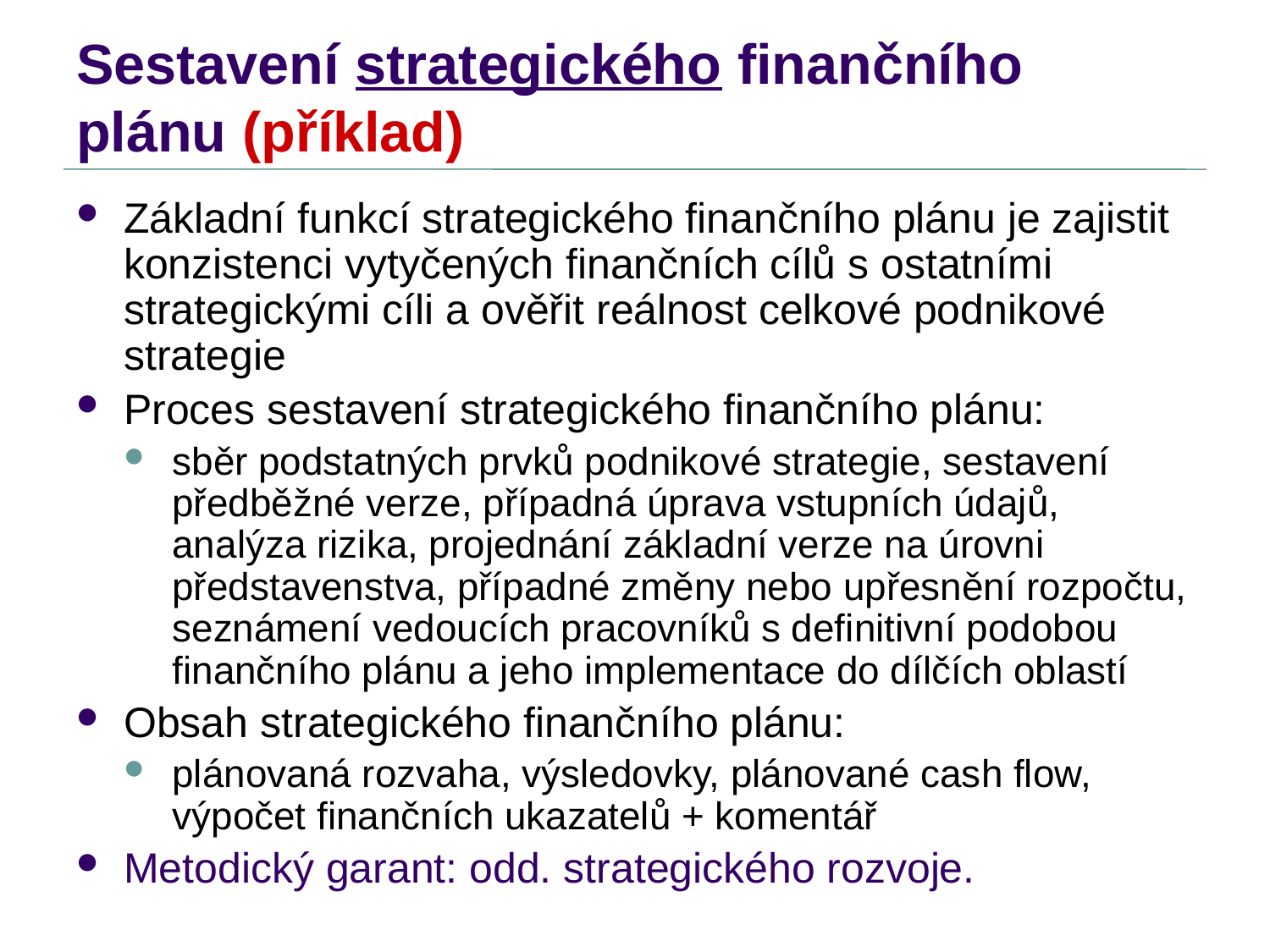

# Sestavení strategického finančního plánu (příklad)
Základní funkcí strategického finančního plánu je zajistit konzistenci vytyčených finančních cílů s ostatními strategickými cíli a ověřit reálnost celkové podnikové strategie
Proces sestavení strategického finančního plánu:
sběr podstatných prvků podnikové strategie, sestavení předběžné verze, případná úprava vstupních údajů, analýza rizika, projednání základní verze na úrovni představenstva, případné změny nebo upřesnění rozpočtu, seznámení vedoucích pracovníků s definitivní podobou finančního plánu a jeho implementace do dílčích oblastí
Obsah strategického finančního plánu:
plánovaná rozvaha, výsledovky, plánované cash flow, výpočet finančních ukazatelů + komentář
Metodický garant: odd. strategického rozvoje.